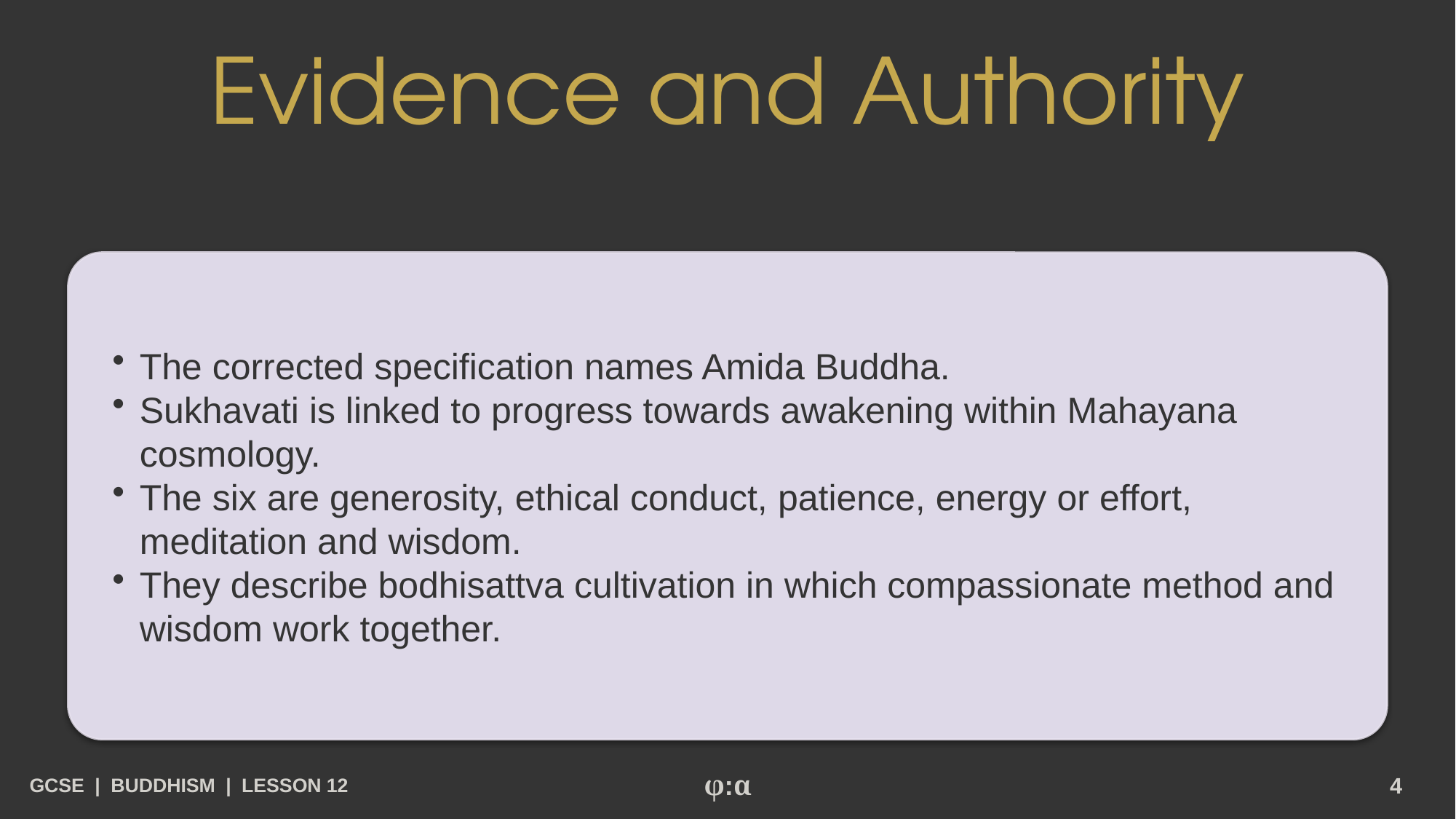

# Evidence and Authority
​The corrected specification names Amida Buddha.
​Sukhavati is linked to progress towards awakening within Mahayana cosmology.
​The six are generosity, ethical conduct, patience, energy or effort, meditation and wisdom.
​They describe bodhisattva cultivation in which compassionate method and wisdom work together.
GCSE  |  BUDDHISM  |  LESSON 12
φ:α
4